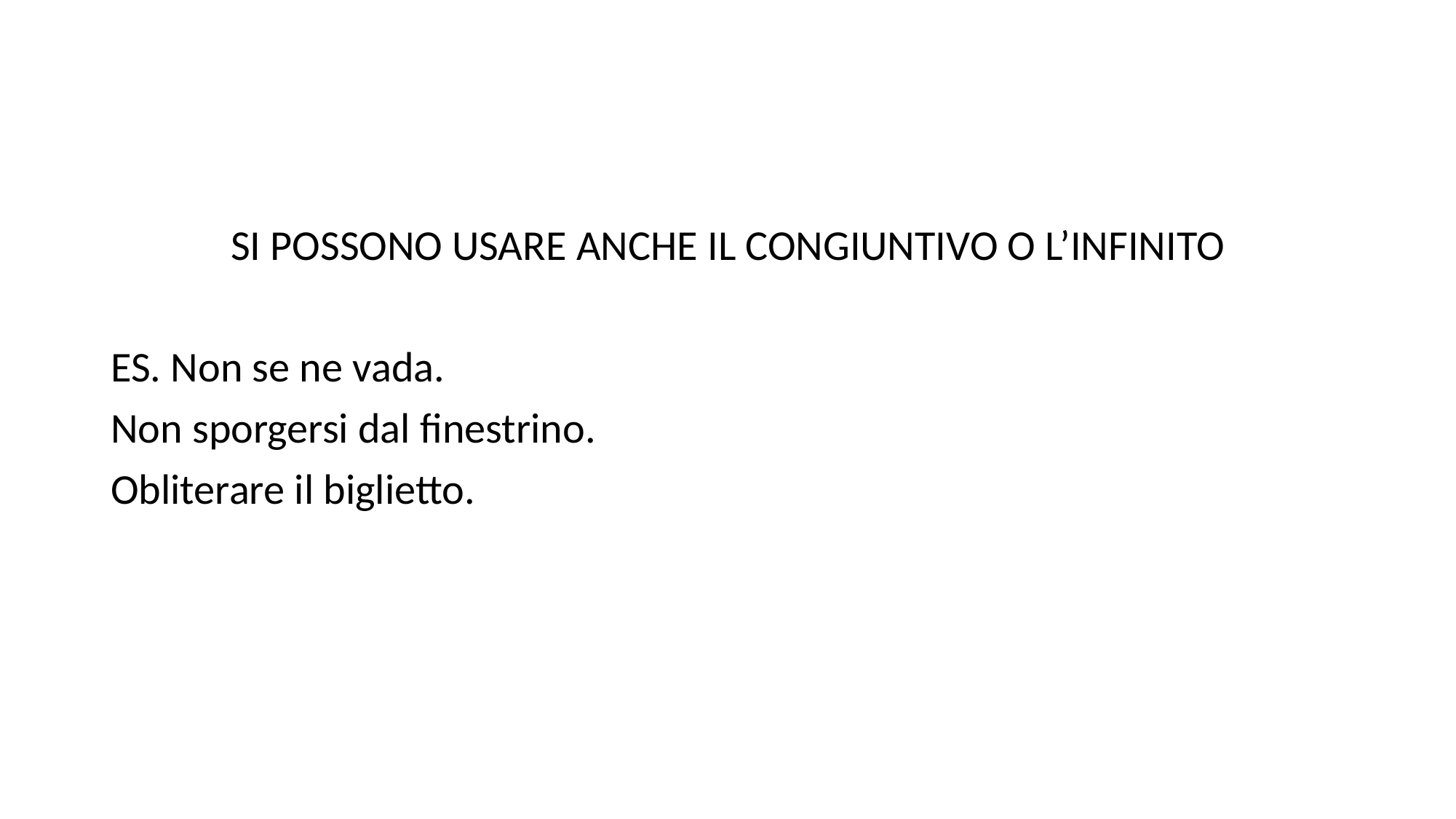

SI POSSONO USARE ANCHE IL CONGIUNTIVO O L’INFINITO

ES. Non se ne vada.
Non sporgersi dal finestrino.
Obliterare il biglietto.